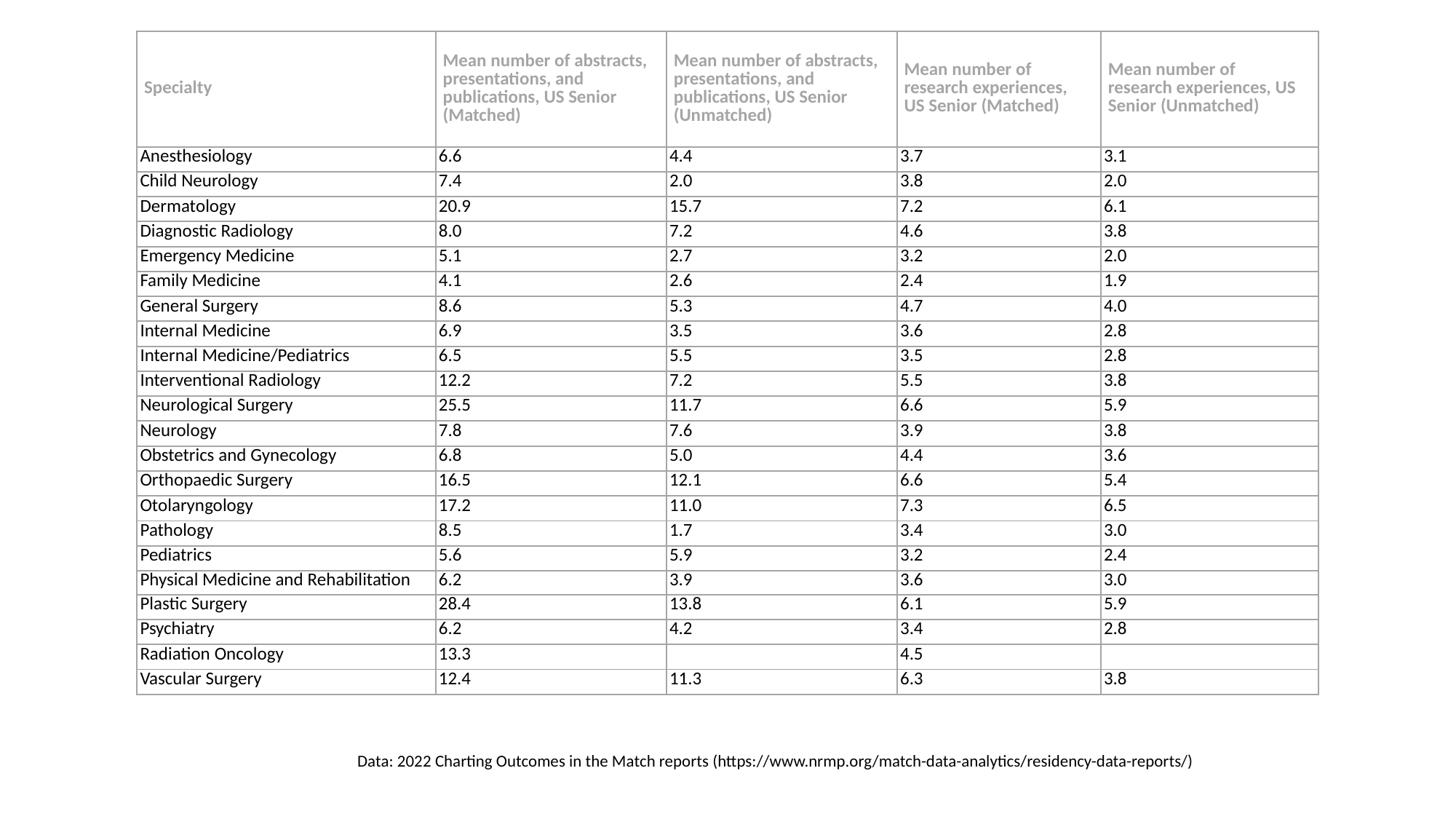

|  |  |  |  |  |  |  |
| --- | --- | --- | --- | --- | --- | --- |
| Specialty | Mean number of abstracts, presentations, and publications, US Senior (Matched) | Mean number of abstracts, presentations, and publications, US Senior (Unmatched) | Mean number of research experiences, US Senior (Matched) | Mean number of research experiences, US Senior (Unmatched) |
| --- | --- | --- | --- | --- |
| Anesthesiology | 6.6 | 4.4 | 3.7 | 3.1 |
| Child Neurology | 7.4 | 2.0 | 3.8 | 2.0 |
| Dermatology | 20.9 | 15.7 | 7.2 | 6.1 |
| Diagnostic Radiology | 8.0 | 7.2 | 4.6 | 3.8 |
| Emergency Medicine | 5.1 | 2.7 | 3.2 | 2.0 |
| Family Medicine | 4.1 | 2.6 | 2.4 | 1.9 |
| General Surgery | 8.6 | 5.3 | 4.7 | 4.0 |
| Internal Medicine | 6.9 | 3.5 | 3.6 | 2.8 |
| Internal Medicine/Pediatrics | 6.5 | 5.5 | 3.5 | 2.8 |
| Interventional Radiology | 12.2 | 7.2 | 5.5 | 3.8 |
| Neurological Surgery | 25.5 | 11.7 | 6.6 | 5.9 |
| Neurology | 7.8 | 7.6 | 3.9 | 3.8 |
| Obstetrics and Gynecology | 6.8 | 5.0 | 4.4 | 3.6 |
| Orthopaedic Surgery | 16.5 | 12.1 | 6.6 | 5.4 |
| Otolaryngology | 17.2 | 11.0 | 7.3 | 6.5 |
| Pathology | 8.5 | 1.7 | 3.4 | 3.0 |
| Pediatrics | 5.6 | 5.9 | 3.2 | 2.4 |
| Physical Medicine and Rehabilitation | 6.2 | 3.9 | 3.6 | 3.0 |
| Plastic Surgery | 28.4 | 13.8 | 6.1 | 5.9 |
| Psychiatry | 6.2 | 4.2 | 3.4 | 2.8 |
| Radiation Oncology | 13.3 |  | 4.5 |  |
| Vascular Surgery | 12.4 | 11.3 | 6.3 | 3.8 |
Data: 2022 Charting Outcomes in the Match reports (https://www.nrmp.org/match-data-analytics/residency-data-reports/)